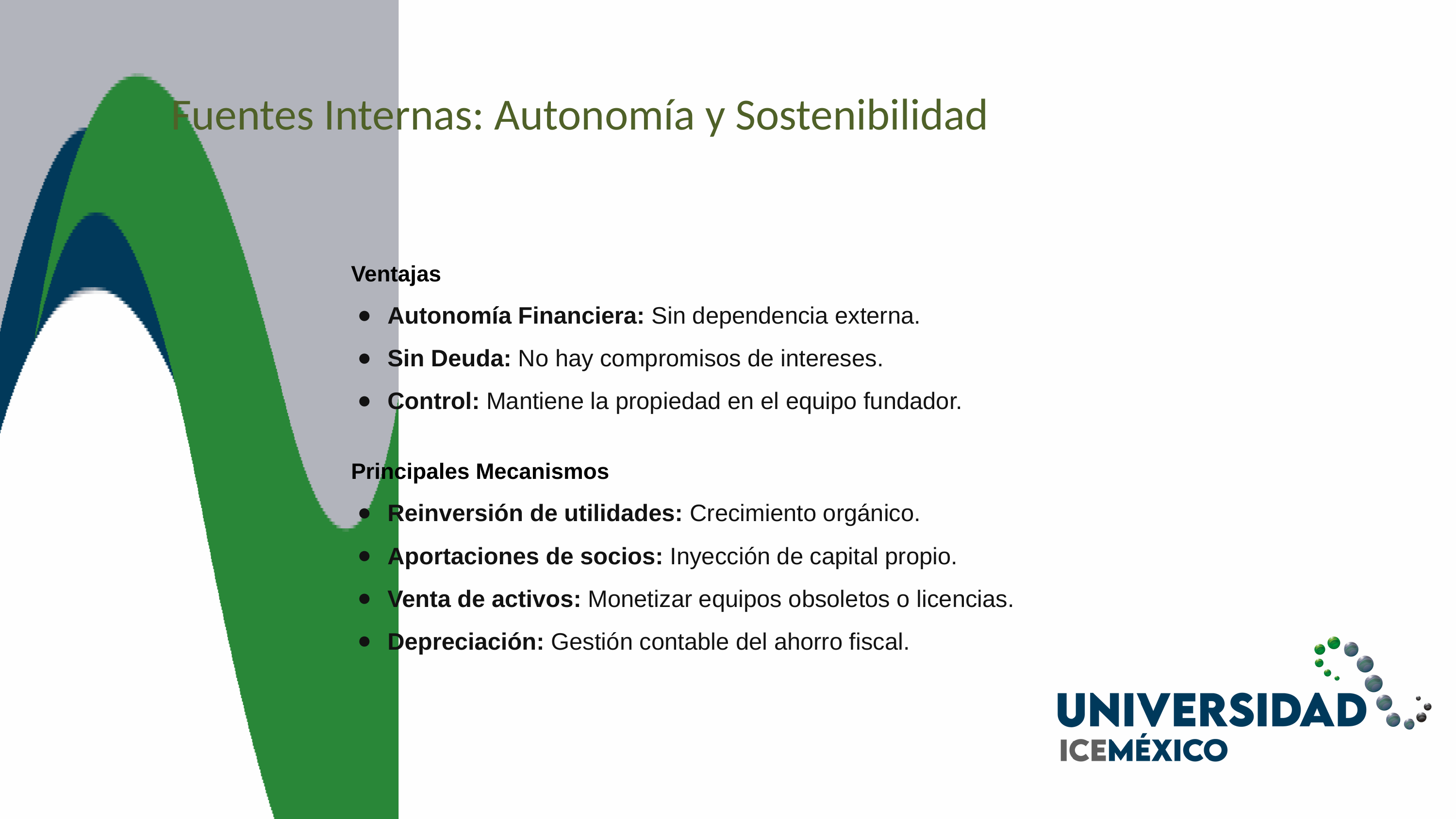

Fuentes Internas: Autonomía y Sostenibilidad

Ventajas
Autonomía Financiera: Sin dependencia externa.
Sin Deuda: No hay compromisos de intereses.
Control: Mantiene la propiedad en el equipo fundador.

Principales Mecanismos
Reinversión de utilidades: Crecimiento orgánico.
Aportaciones de socios: Inyección de capital propio.
Venta de activos: Monetizar equipos obsoletos o licencias.
Depreciación: Gestión contable del ahorro fiscal.